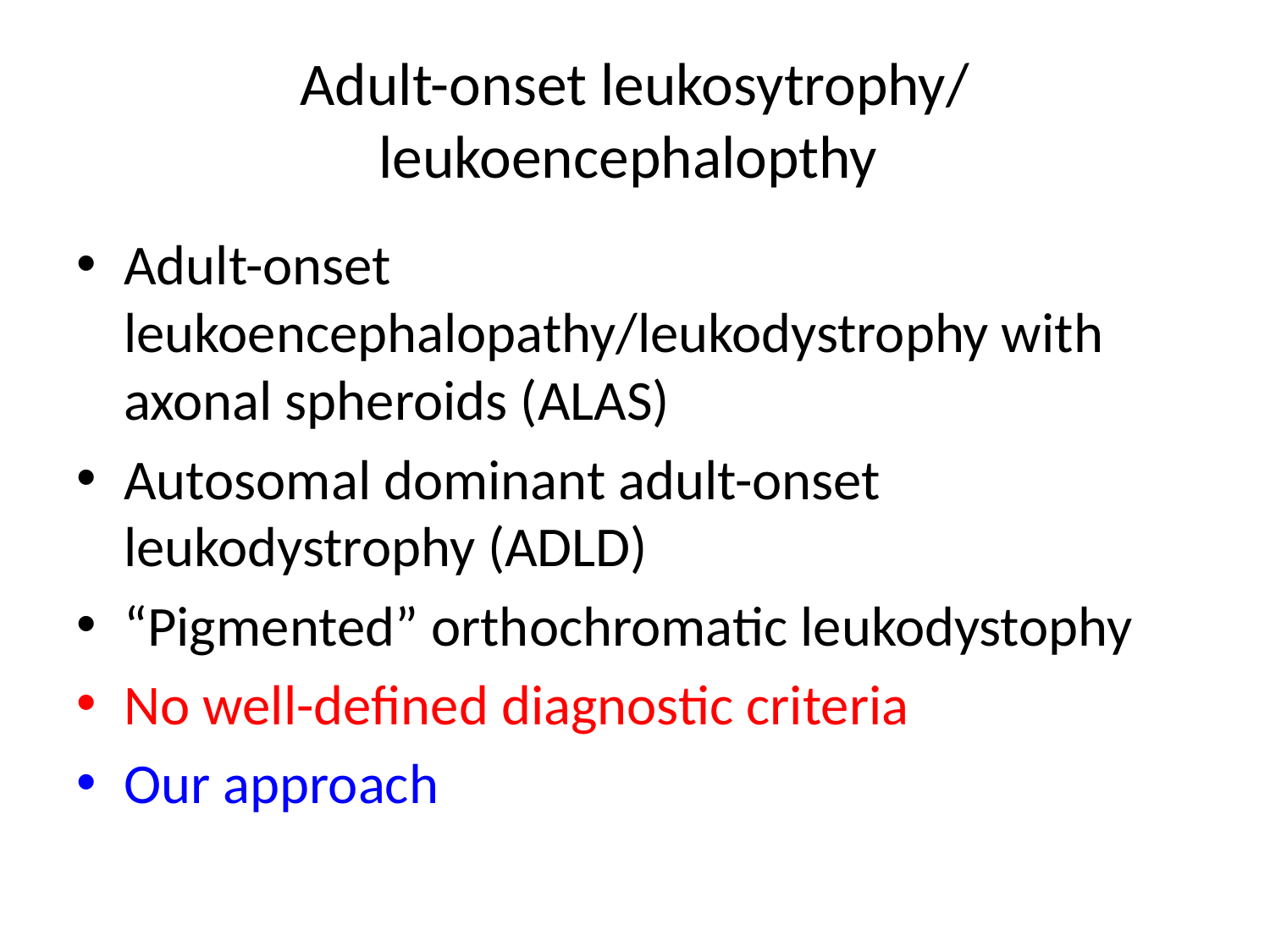

# Adult-onset leukosytrophy/ leukoencephalopthy
Adult-onset leukoencephalopathy/leukodystrophy with axonal spheroids (ALAS)
Autosomal dominant adult-onset leukodystrophy (ADLD)
“Pigmented” orthochromatic leukodystophy
No well-defined diagnostic criteria
Our approach